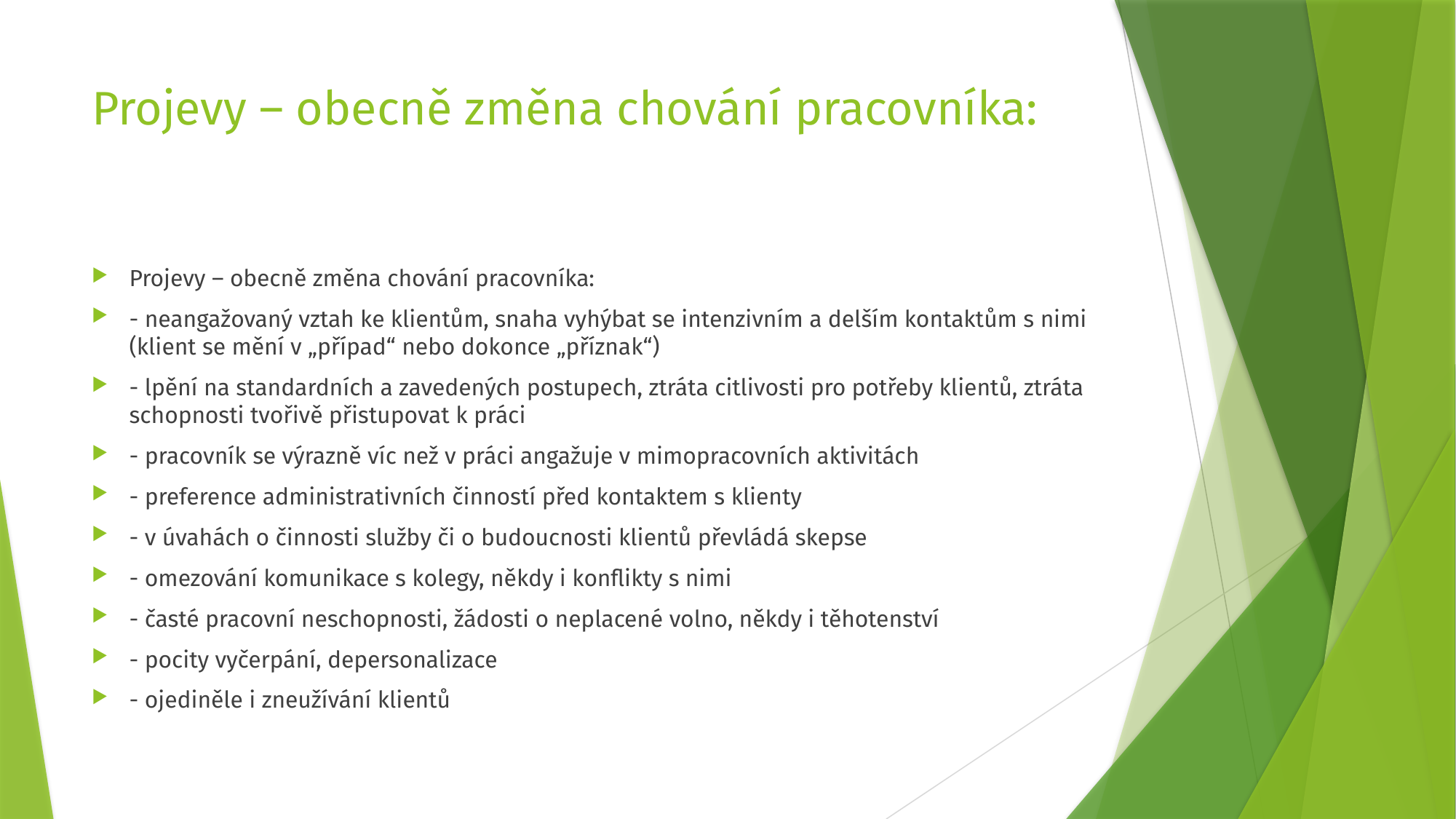

# Projevy – obecně změna chování pracovníka:
Projevy – obecně změna chování pracovníka:
- neangažovaný vztah ke klientům, snaha vyhýbat se intenzivním a delším kontaktům s nimi (klient se mění v „případ“ nebo dokonce „příznak“)
- lpění na standardních a zavedených postupech, ztráta citlivosti pro potřeby klientů, ztráta schopnosti tvořivě přistupovat k práci
- pracovník se výrazně víc než v práci angažuje v mimopracovních aktivitách
- preference administrativních činností před kontaktem s klienty
- v úvahách o činnosti služby či o budoucnosti klientů převládá skepse
- omezování komunikace s kolegy, někdy i konflikty s nimi
- časté pracovní neschopnosti, žádosti o neplacené volno, někdy i těhotenství
- pocity vyčerpání, depersonalizace
- ojediněle i zneužívání klientů